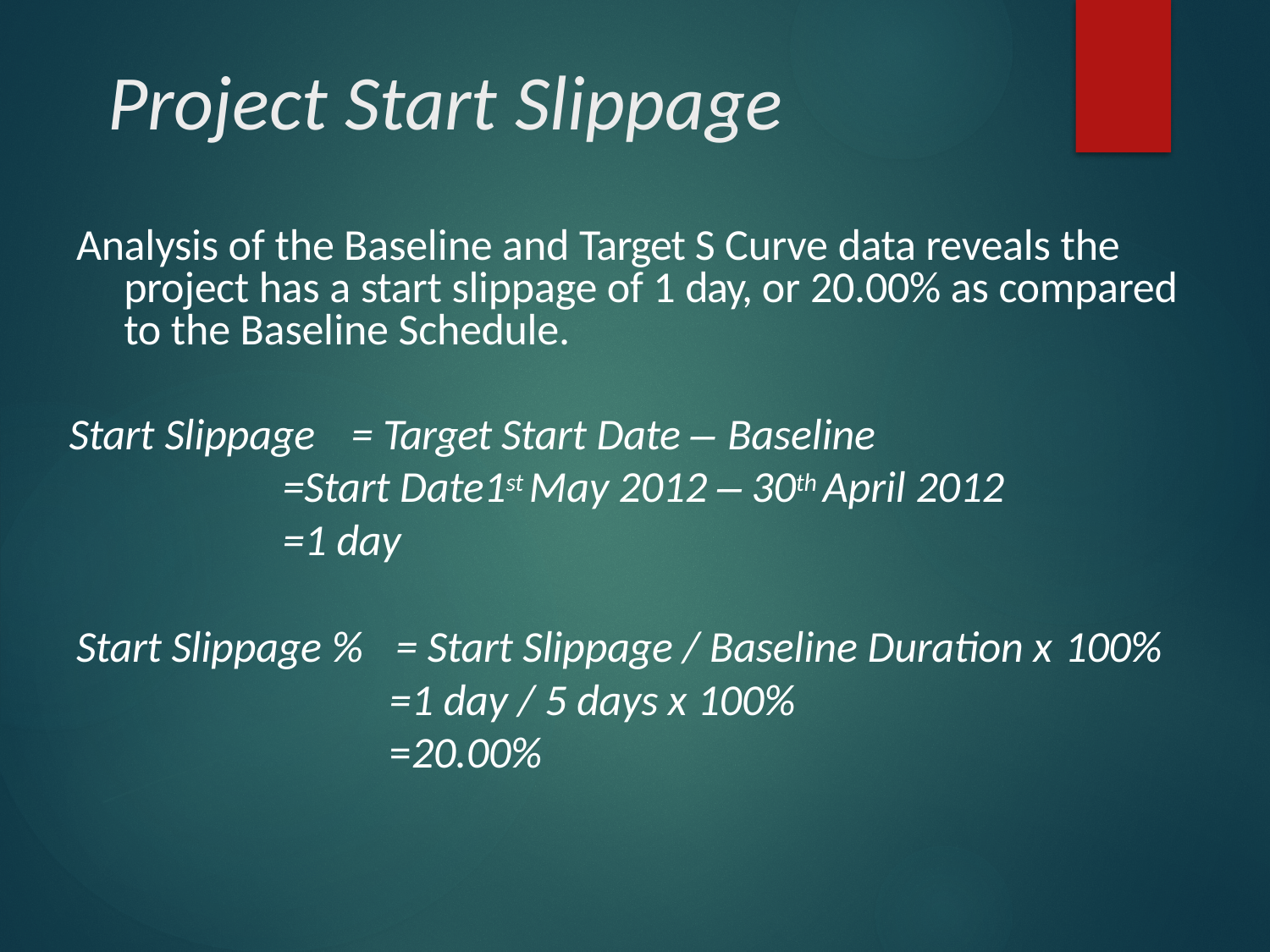

# Project Start Slippage
Analysis of the Baseline and Target S Curve data reveals the  project has a start slippage of 1 day, or 20.00% as compared  to the Baseline Schedule.

Start Slippage	= Target Start Date – Baseline
=Start Date1st May 2012 – 30th April 2012
=1 day
Start Slippage %
= Start Slippage / Baseline Duration x 100%
=1 day / 5 days x 100%
=20.00%